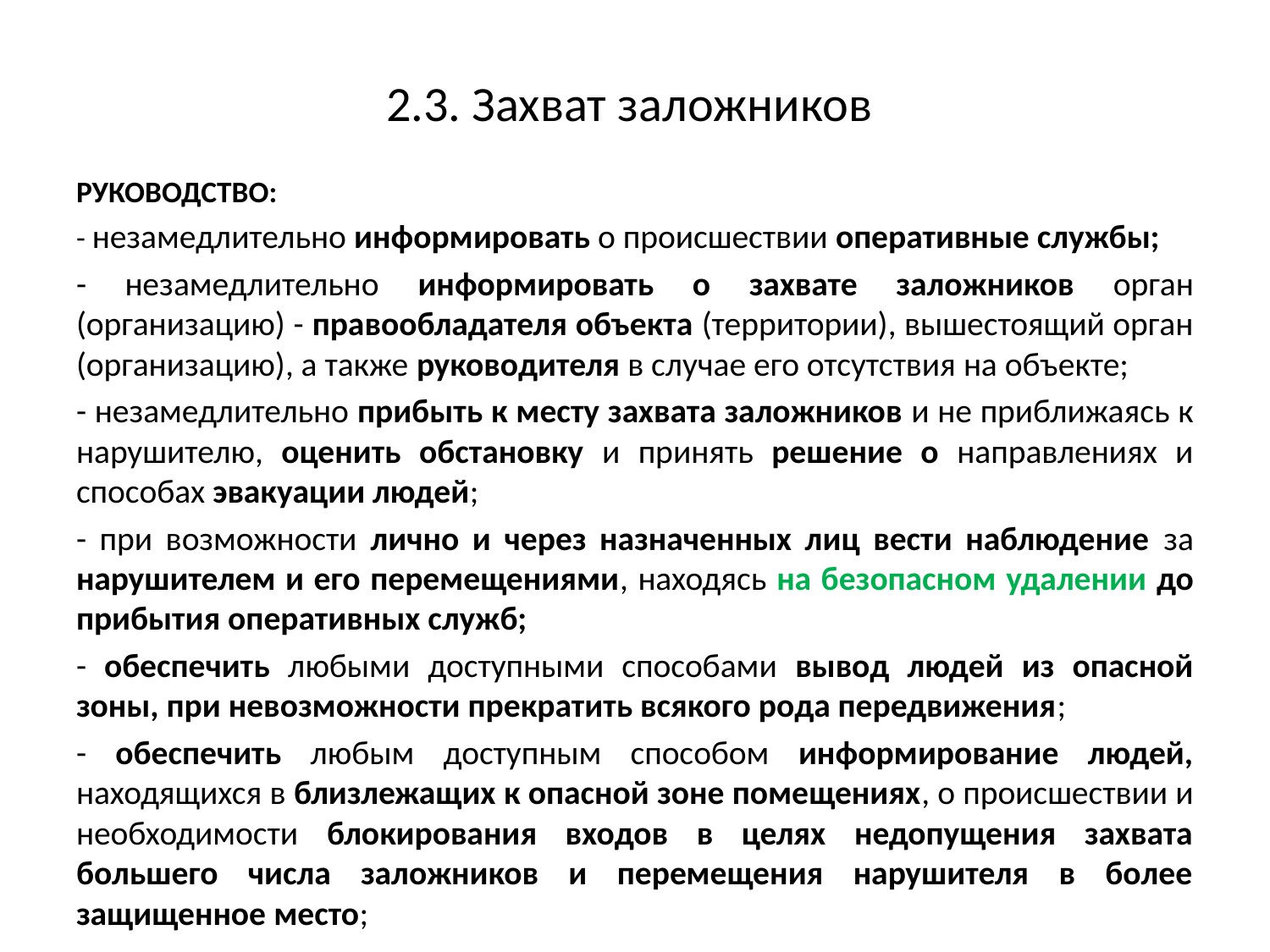

# 2.3. Захват заложников
РУКОВОДСТВО:
- незамедлительно информировать о происшествии оперативные службы;
- незамедлительно информировать о захвате заложников орган (организацию) - правообладателя объекта (территории), вышестоящий орган (организацию), а также руководителя в случае его отсутствия на объекте;
- незамедлительно прибыть к месту захвата заложников и не приближаясь к нарушителю, оценить обстановку и принять решение о направлениях и способах эвакуации людей;
- при возможности лично и через назначенных лиц вести наблюдение за нарушителем и его перемещениями, находясь на безопасном удалении до прибытия оперативных служб;
- обеспечить любыми доступными способами вывод людей из опасной зоны, при невозможности прекратить всякого рода передвижения;
- обеспечить любым доступным способом информирование людей, находящихся в близлежащих к опасной зоне помещениях, о происшествии и необходимости блокирования входов в целях недопущения захвата большего числа заложников и перемещения нарушителя в более защищенное место;

- по собственной инициативе в переговоры с нарушителем не вступать и иными действиями
его не провоцировать;

- обеспечить эвакуацию людей в соответствии с планом эвакуации, в той части объекта, которая
не находится под контролем нарушителя без использования системы оповещения;

- по завершении эвакуации дать указание об информировании родителей (законных представителей)
о временном прекращении учебного процесса;

- направить к месту сбора назначенных лиц для осуществления контроля за передачей обучающихся
родителям (законным представителям);

- обеспечить беспрепятственный доступ к месту происшествия оперативных служб;

- по прибытии оперативных служб действовать согласно их распоряжениям;

- после завершения работы оперативных служб и по их рекомендациям обеспечить через назначенных
лиц проведение мероприятий по ликвидации последствий происшествия.